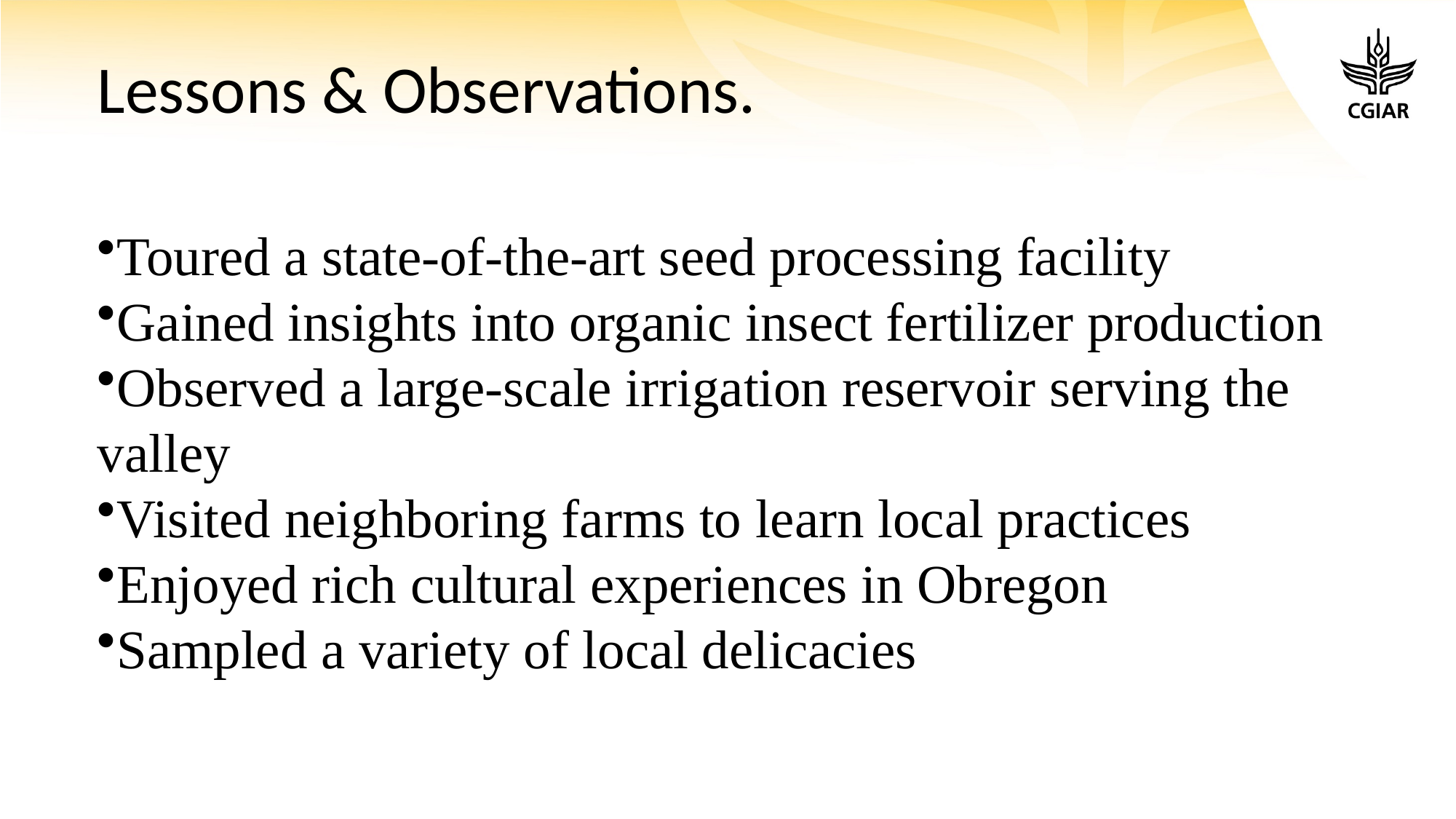

# Lessons & Observations.
Toured a state-of-the-art seed processing facility
Gained insights into organic insect fertilizer production
Observed a large-scale irrigation reservoir serving the valley
Visited neighboring farms to learn local practices
Enjoyed rich cultural experiences in Obregon
Sampled a variety of local delicacies